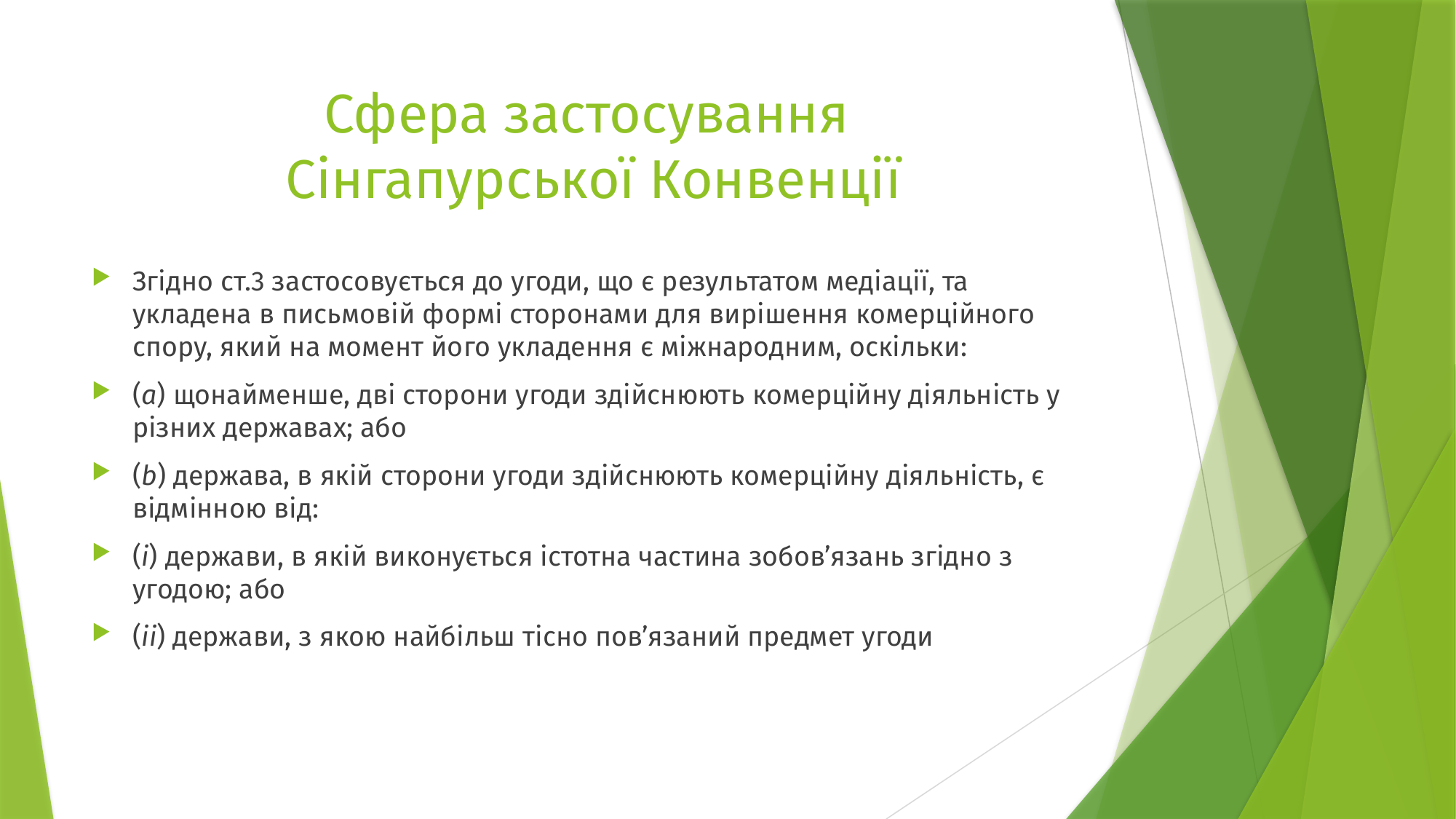

# Сфера застосування Сінгапурської Конвенції
Згідно ст.3 застосовується до угоди, що є результатом медіації, та укладена в письмовій формі сторонами для вирішення комерційного спору, який на момент його укладення є міжнародним, оскільки:
(a) щонайменше, дві сторони угоди здійснюють комерційну діяльність у різних державах; або
(b) держава, в якій сторони угоди здійснюють комерційну діяльність, є відмінною від:
(i) держави, в якій виконується істотна частина зобов’язань згідно з угодою; або
(ii) держави, з якою найбільш тісно пов’язаний предмет угоди